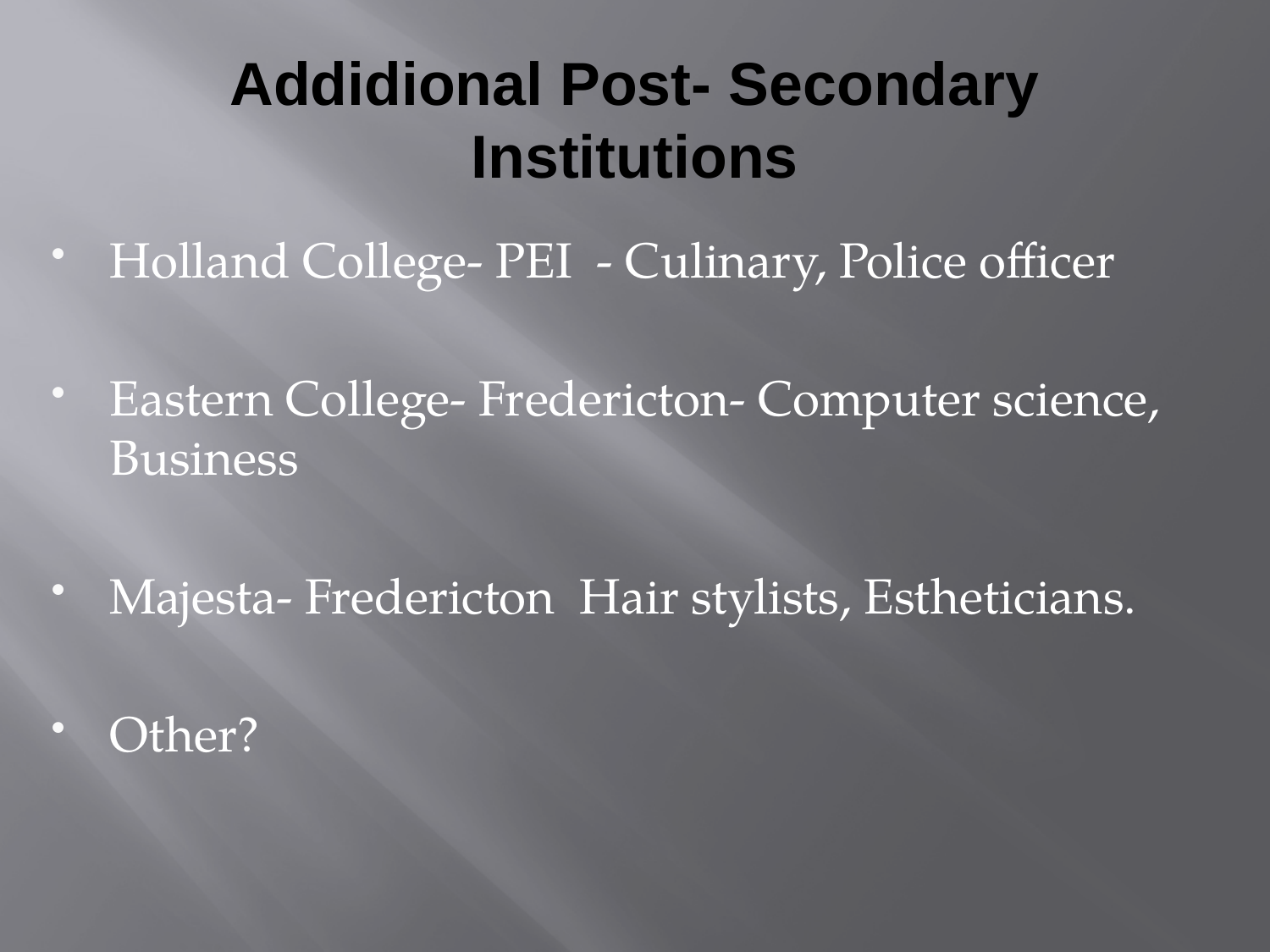

# Addidional Post- Secondary Institutions
Holland College- PEI  - Culinary, Police officer

Eastern College- Fredericton- Computer science, Business

Majesta- Fredericton  Hair stylists, Estheticians.

Other?